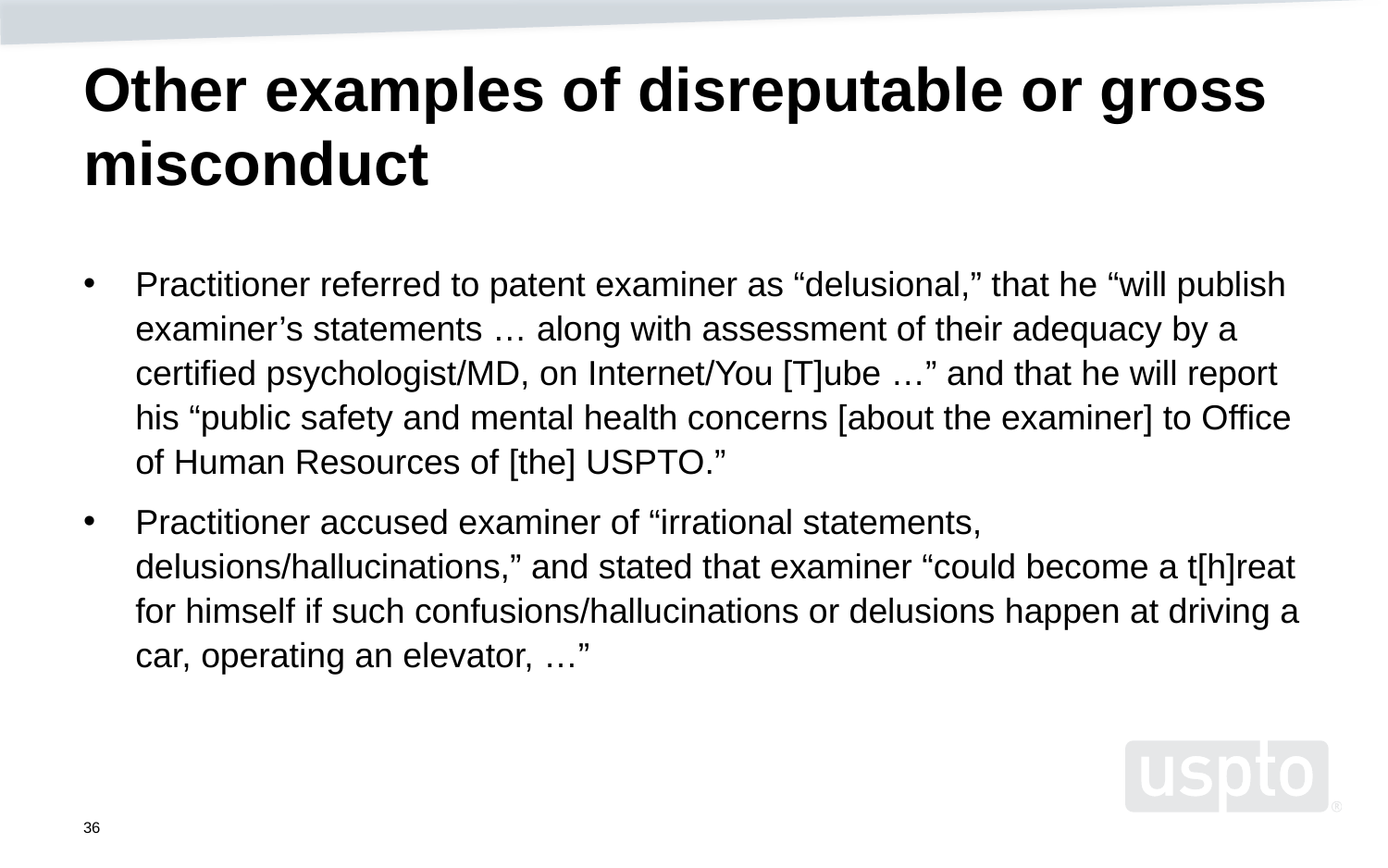

# Other examples of disreputable or gross misconduct
Practitioner referred to patent examiner as “delusional,” that he “will publish examiner’s statements … along with assessment of their adequacy by a certified psychologist/MD, on Internet/You [T]ube …” and that he will report his “public safety and mental health concerns [about the examiner] to Office of Human Resources of [the] USPTO.”
Practitioner accused examiner of “irrational statements, delusions/hallucinations,” and stated that examiner “could become a t[h]reat for himself if such confusions/hallucinations or delusions happen at driving a car, operating an elevator, …”

36